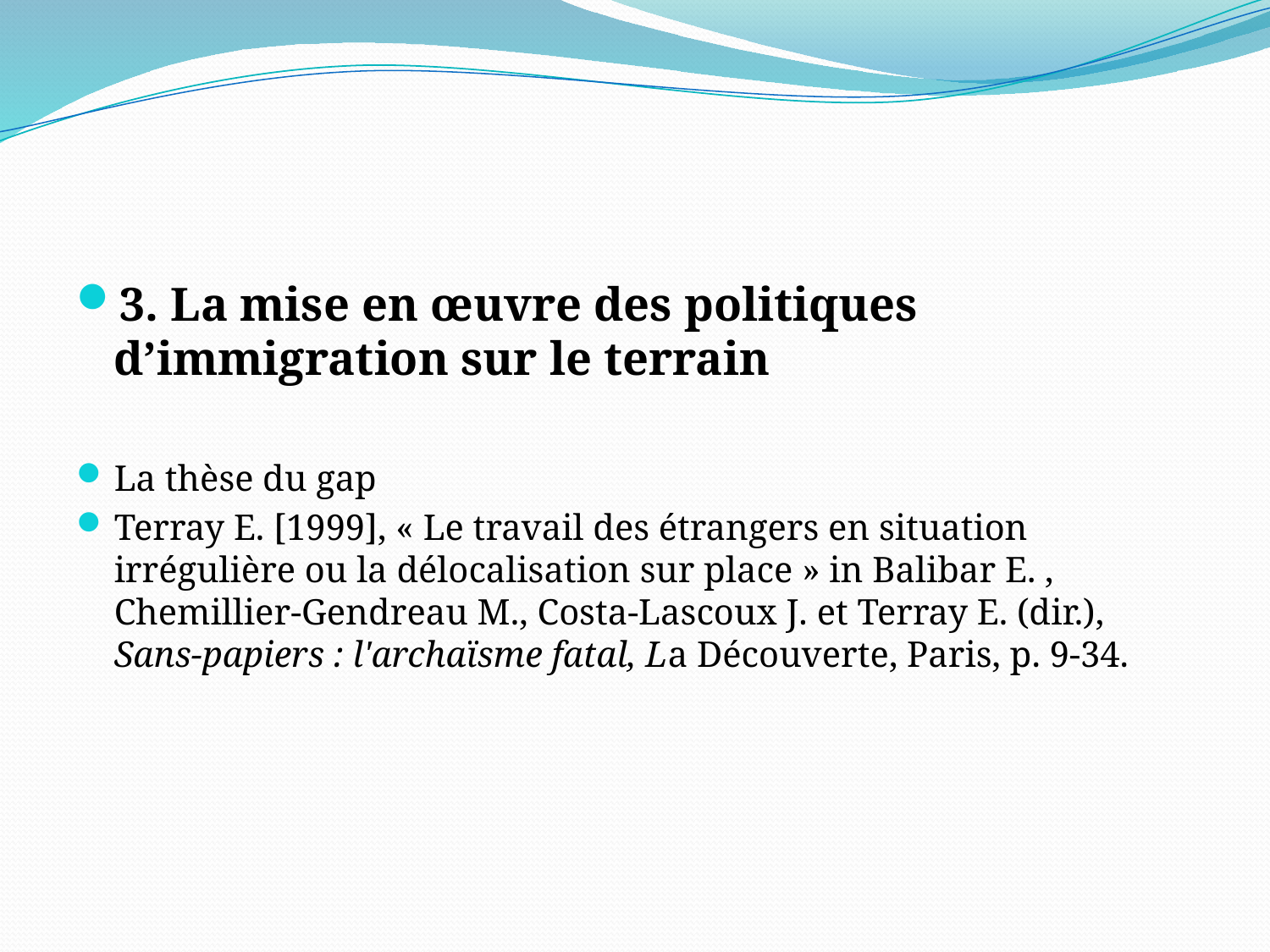

3. La mise en œuvre des politiques d’immigration sur le terrain

La thèse du gap
Terray E. [1999], « Le travail des étrangers en situation irrégulière ou la délocalisation sur place » in Balibar E. , Chemillier-Gendreau M., Costa-Lascoux J. et Terray E. (dir.), Sans-papiers : l'archaïsme fatal‎, La Découverte, Paris, p. 9-34.